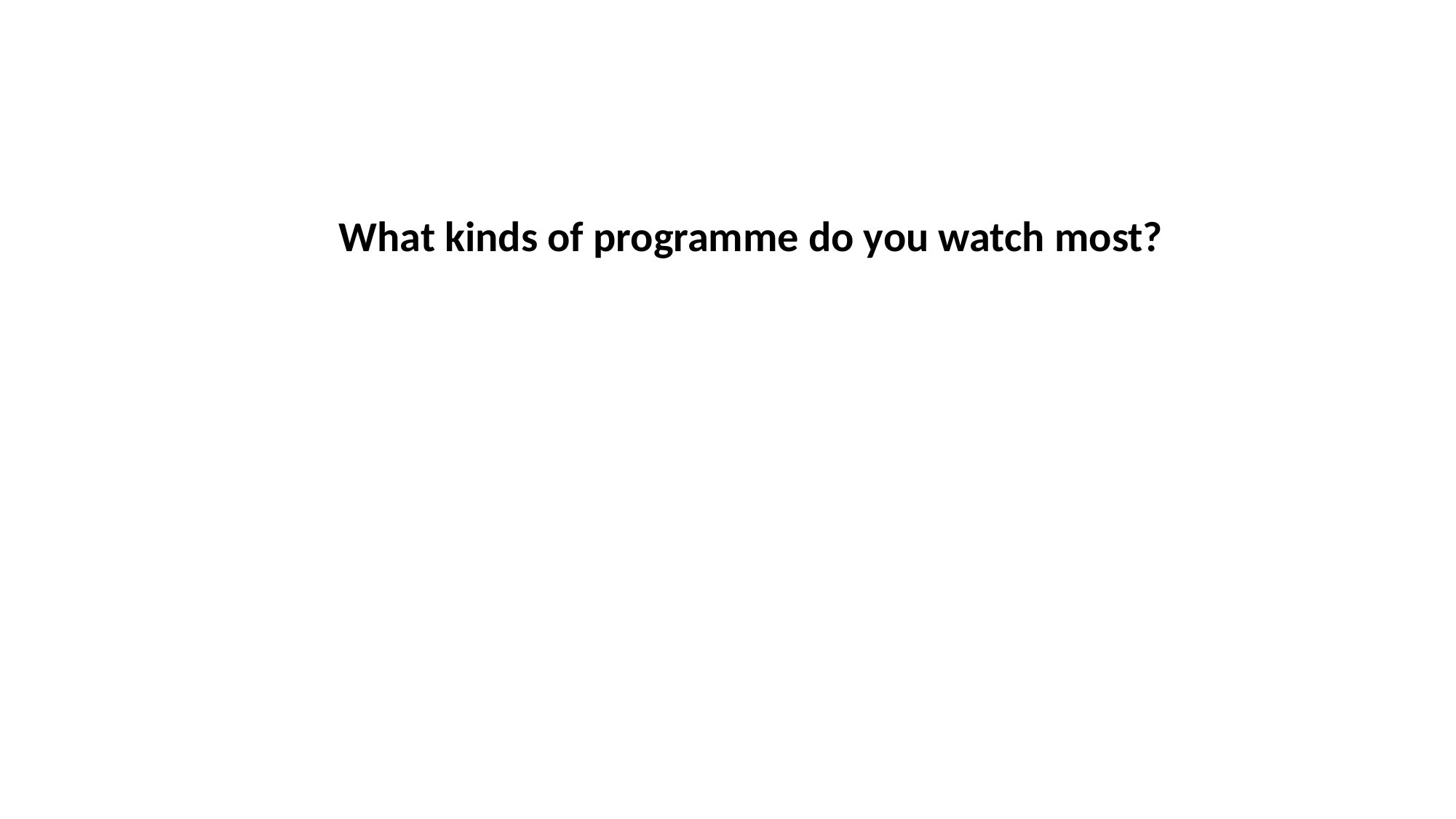

What kinds of programme do you watch most?